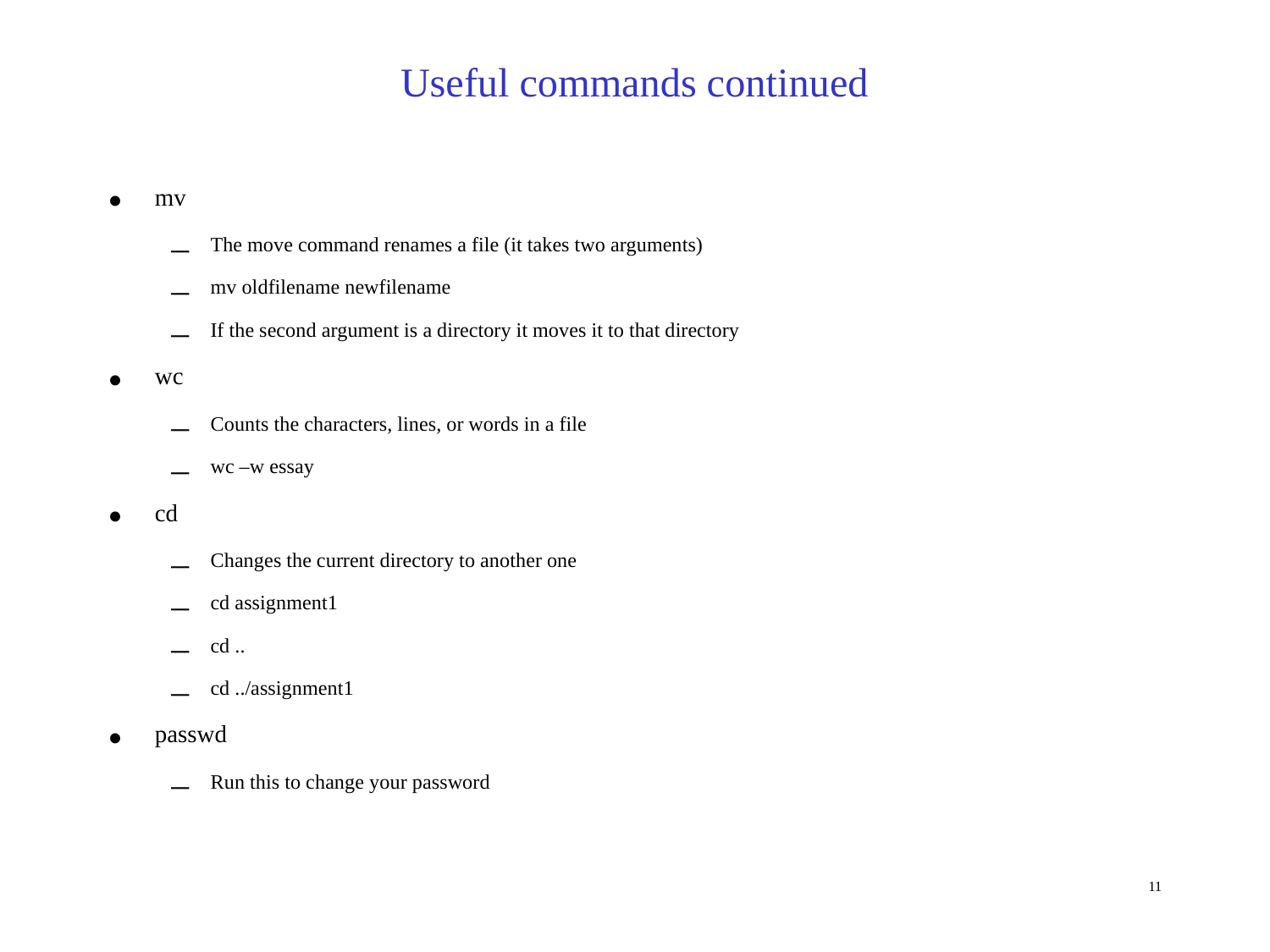

Useful commands continued
mv
The move command renames a file (it takes two arguments)‏
mv oldfilename newfilename
If the second argument is a directory it moves it to that directory
wc
Counts the characters, lines, or words in a file
wc –w essay
cd
Changes the current directory to another one
cd assignment1
cd ..
cd ../assignment1
passwd
Run this to change your password
11